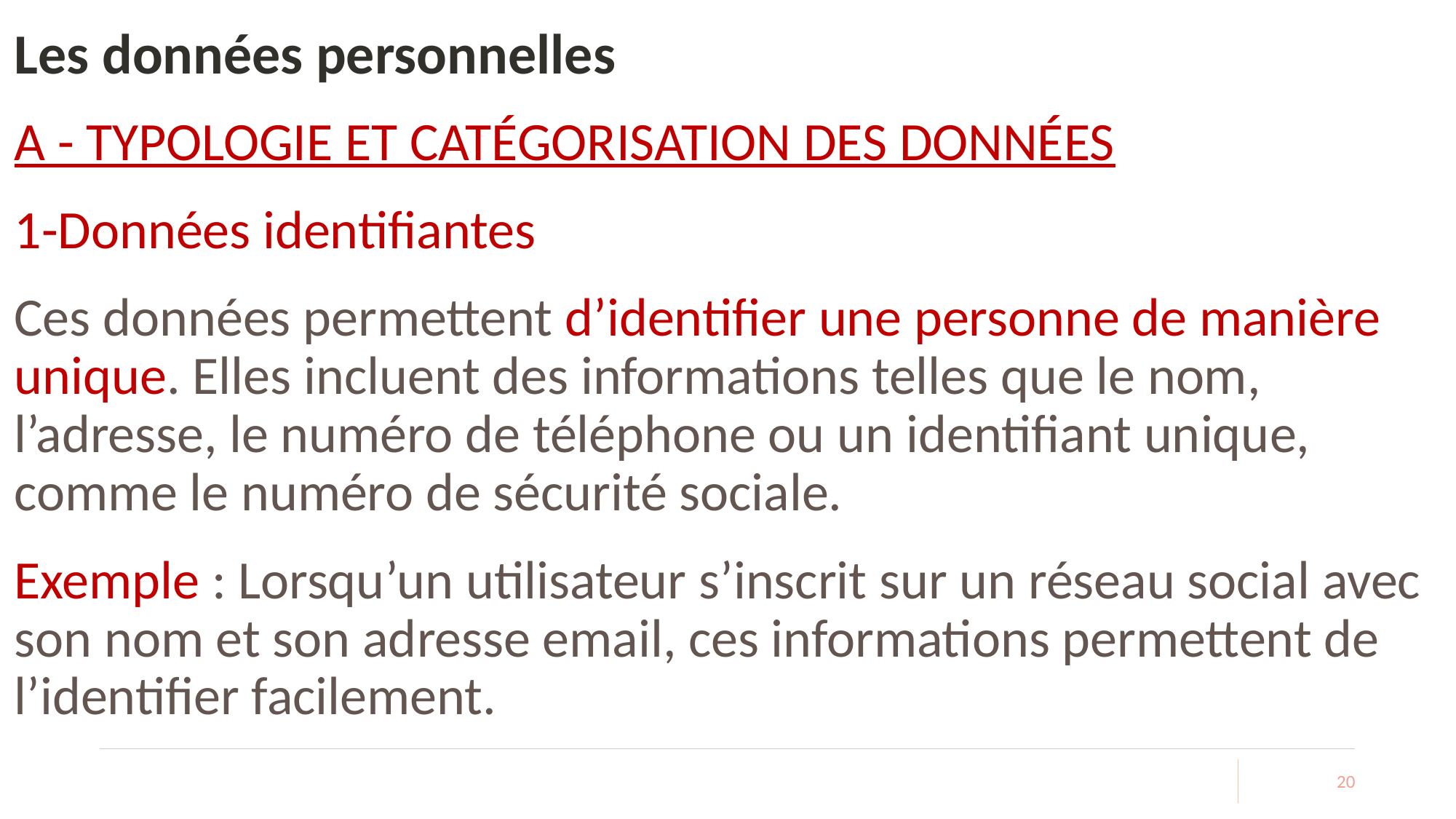

# Les données personnelles
A - TYPOLOGIE ET CATÉGORISATION DES DONNÉES
1-Données identifiantes
Ces données permettent d’identifier une personne de manière unique. Elles incluent des informations telles que le nom, l’adresse, le numéro de téléphone ou un identifiant unique, comme le numéro de sécurité sociale.
Exemple : Lorsqu’un utilisateur s’inscrit sur un réseau social avec son nom et son adresse email, ces informations permettent de l’identifier facilement.
20